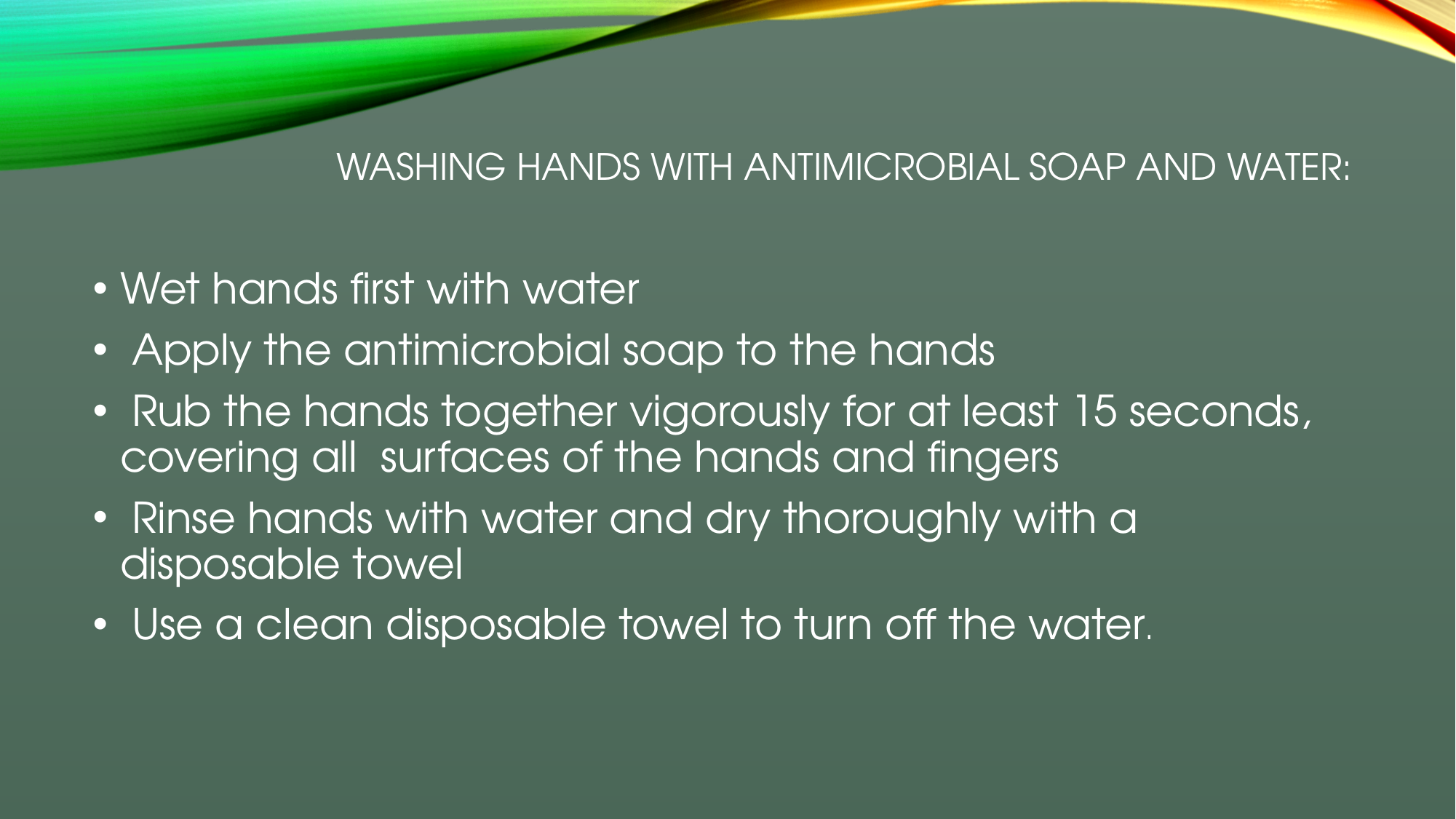

# washing hands with antimicrobial soap and water:
Wet hands first with water
 Apply the antimicrobial soap to the hands
 Rub the hands together vigorously for at least 15 seconds, covering all  surfaces of the hands and fingers
 Rinse hands with water and dry thoroughly with a disposable towel
 Use a clean disposable towel to turn off the water.